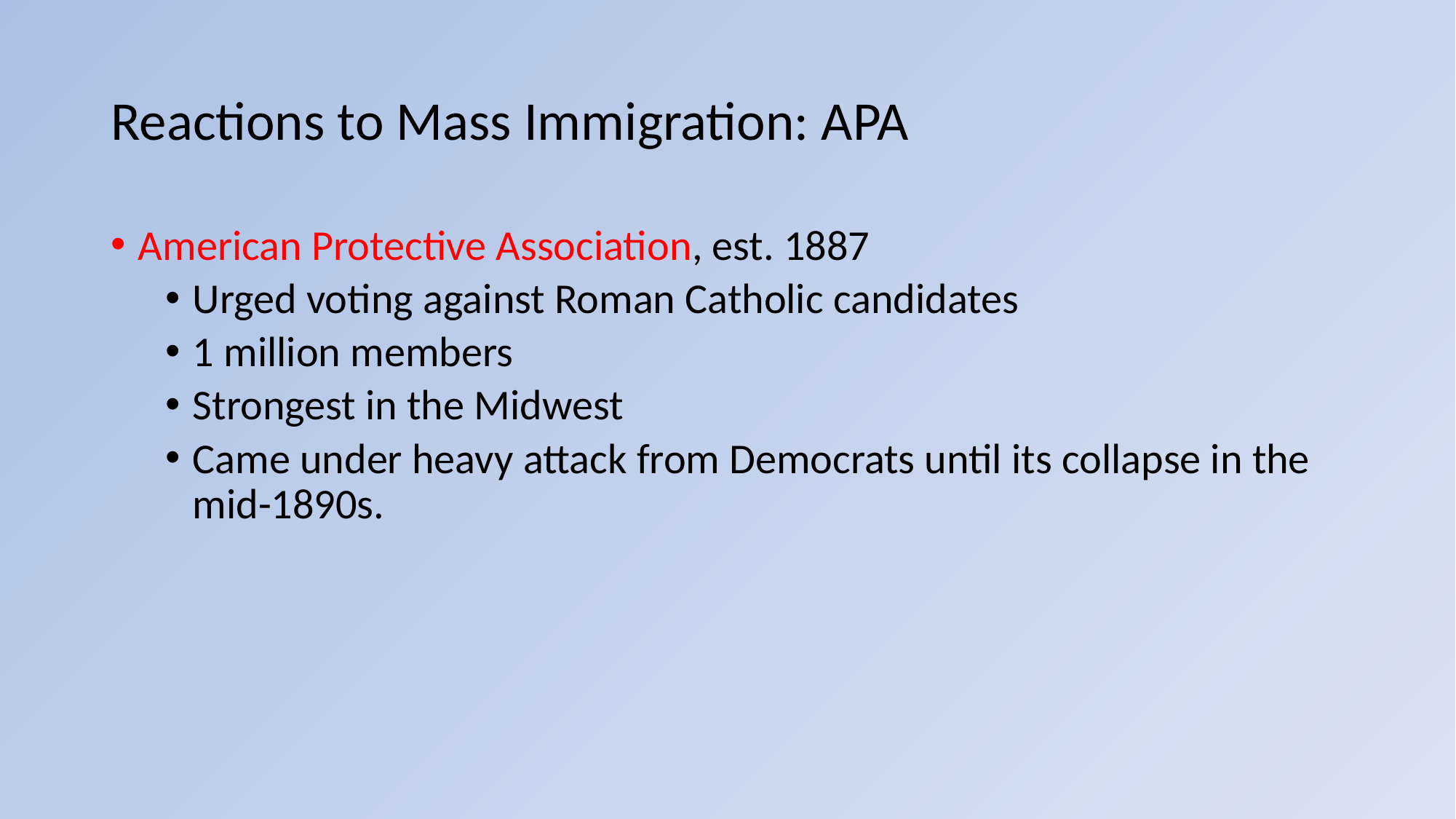

# Reactions to Mass Immigration: APA
American Protective Association, est. 1887
Urged voting against Roman Catholic candidates
1 million members
Strongest in the Midwest
Came under heavy attack from Democrats until its collapse in the mid-1890s.